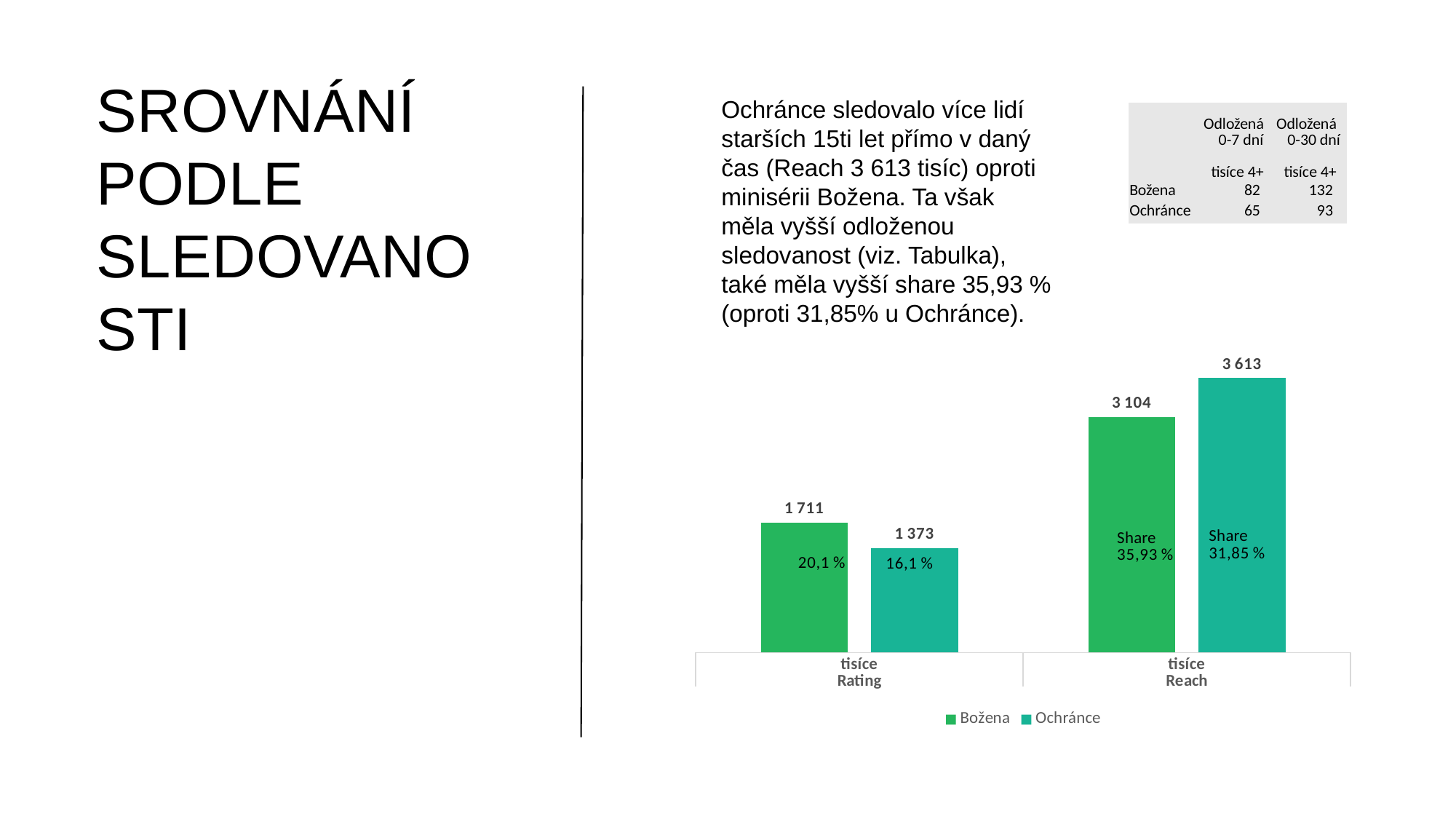

# srovnání podle sledovanosti
Ochránce sledovalo více lidí starších 15ti let přímo v daný čas (Reach 3 613 tisíc) oproti minisérii Božena. Ta však měla vyšší odloženou sledovanost (viz. Tabulka), také měla vyšší share 35,93 % (oproti 31,85% u Ochránce).
|  | Odložená 0-7 dní | Odložená 0-30 dní |
| --- | --- | --- |
|  |  |  |
|  | tisíce 4+ | tisíce 4+ |
| Božena | 82 | 132 |
| Ochránce | 65 | 93 |

### Chart

| Category | Božena | Ochránce |
|---|---|---|
| tisíce | 1711.27636292688 | 1373.14899106463 |
| tisíce | 3103.75758248294 | 3613.05132391929 |